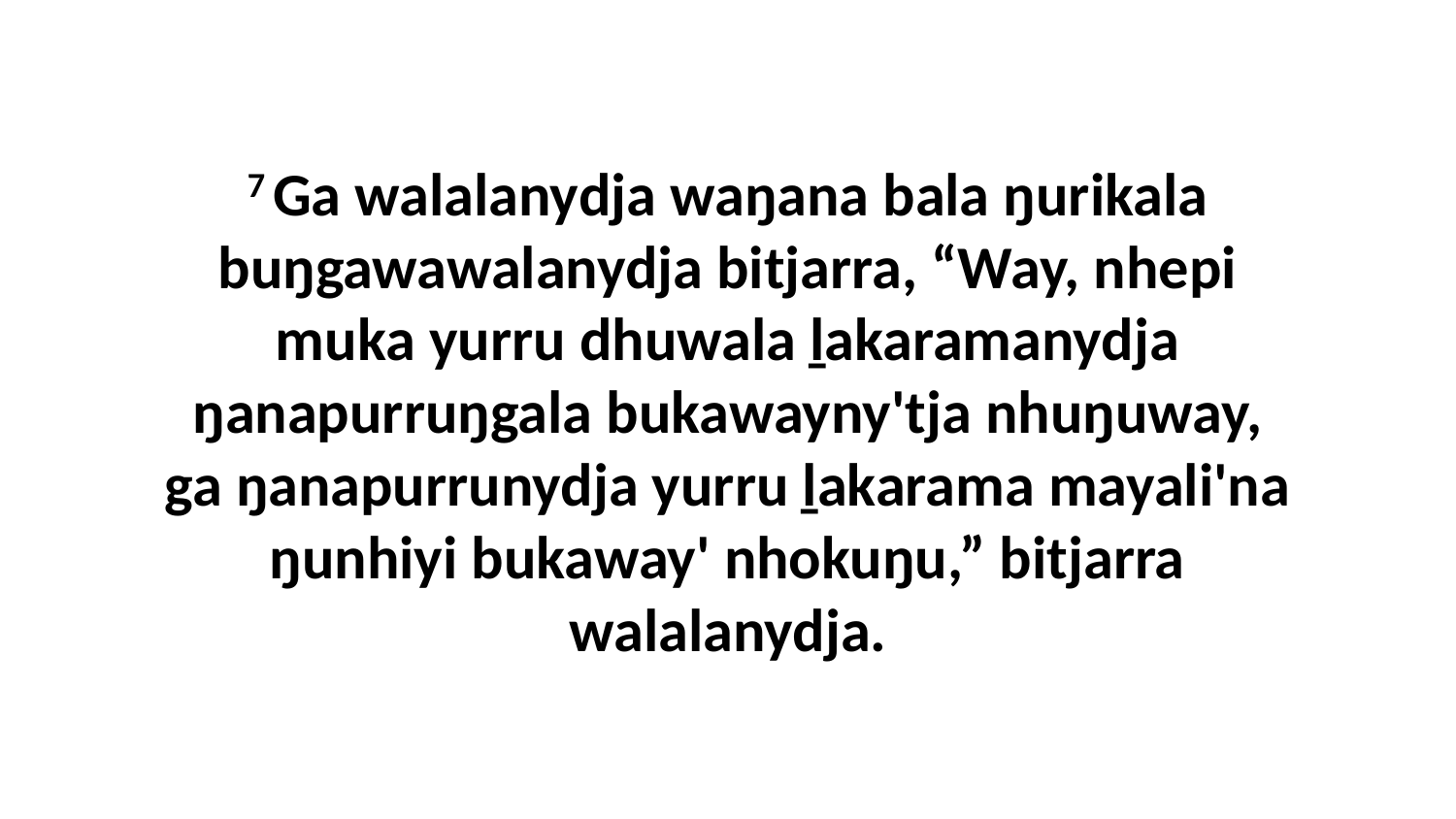

7 Ga walalanydja waŋana bala ŋurikala buŋgawawalanydja bitjarra, “Way, nhepi muka yurru dhuwala ḻakaramanydja ŋanapurruŋgala bukawayny'tja nhuŋuway, ga ŋanapurrunydja yurru ḻakarama mayali'na ŋunhiyi bukaway' nhokuŋu,” bitjarra walalanydja.